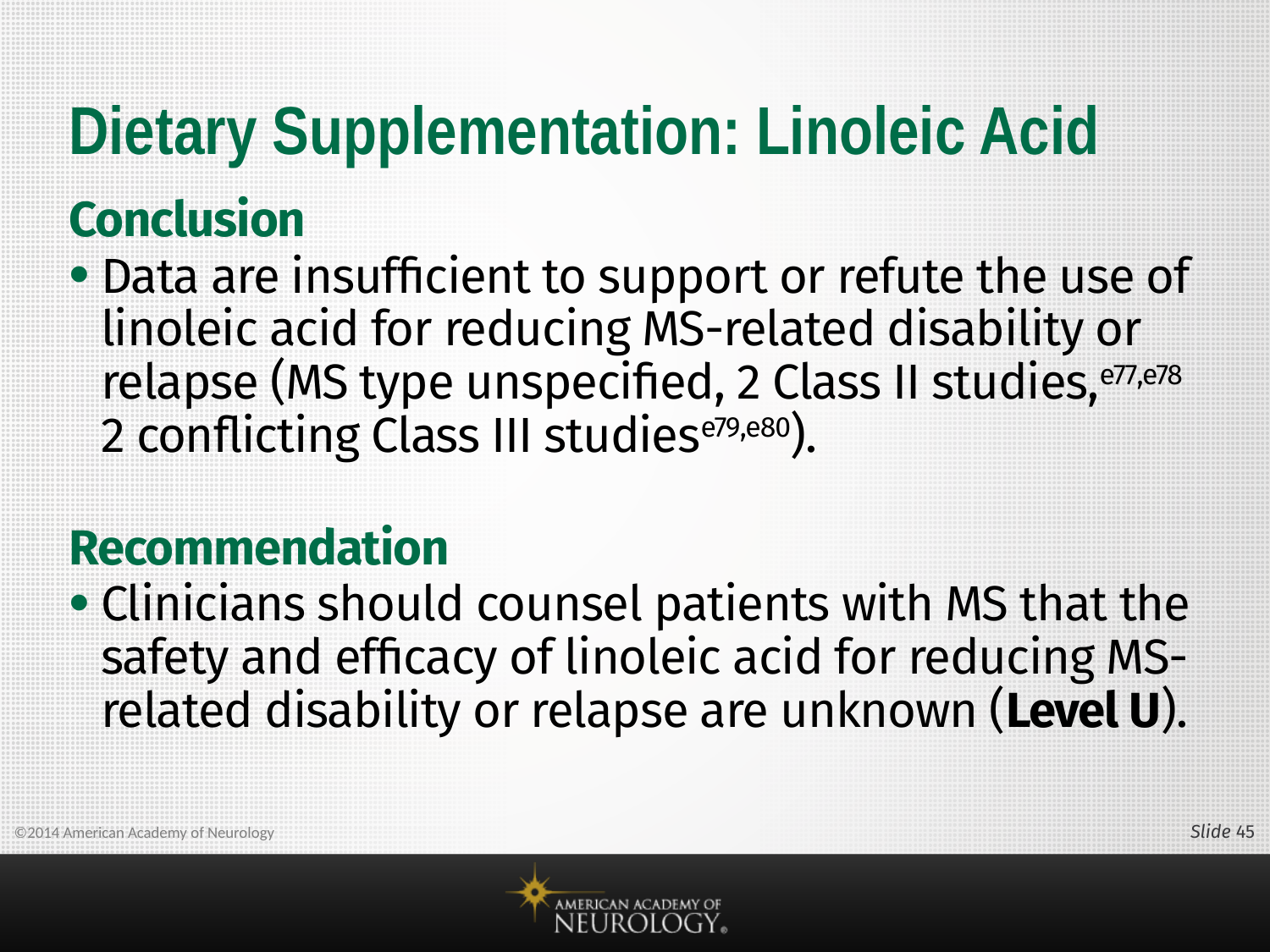

# Dietary Supplementation: Linoleic Acid
Conclusion
Data are insufficient to support or refute the use of linoleic acid for reducing MS-related disability or relapse (MS type unspecified, 2 Class II studies,e77,e78 2 conflicting Class III studiese79,e80).

Recommendation
Clinicians should counsel patients with MS that the safety and efficacy of linoleic acid for reducing MS-related disability or relapse are unknown (Level U).

Slide 45